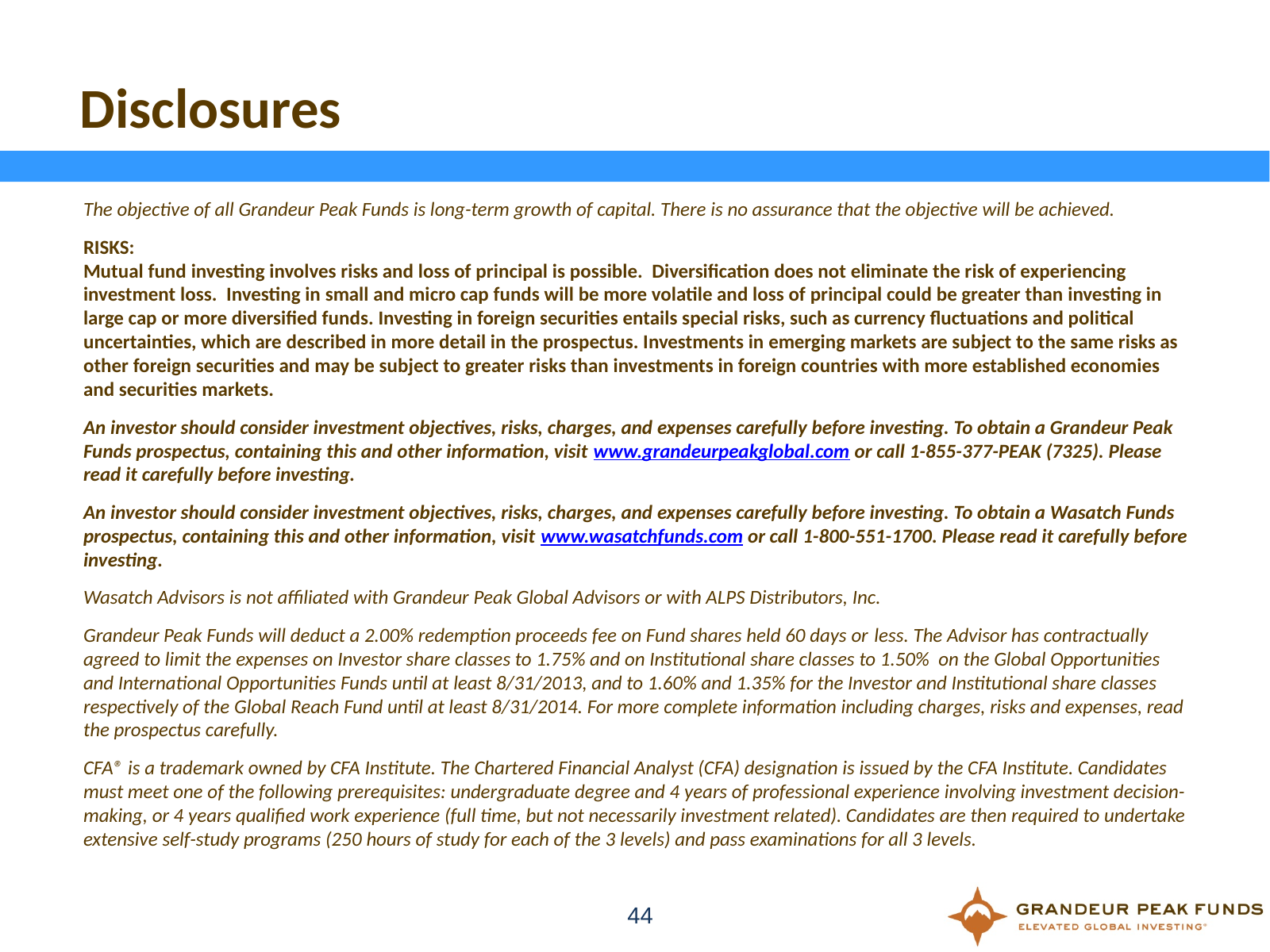

# Disclosures
	The objective of all Grandeur Peak Funds is long-term growth of capital. There is no assurance that the objective will be achieved.
	RISKS:
Mutual fund investing involves risks and loss of principal is possible.  Diversification does not eliminate the risk of experiencing investment loss.  Investing in small and micro cap funds will be more volatile and loss of principal could be greater than investing in large cap or more diversified funds. Investing in foreign securities entails special risks, such as currency fluctuations and political uncertainties, which are described in more detail in the prospectus. Investments in emerging markets are subject to the same risks as other foreign securities and may be subject to greater risks than investments in foreign countries with more established economies and securities markets.
	An investor should consider investment objectives, risks, charges, and expenses carefully before investing. To obtain a Grandeur Peak Funds prospectus, containing this and other information, visit www.grandeurpeakglobal.com or call 1-855-377-PEAK (7325). Please read it carefully before investing.
	An investor should consider investment objectives, risks, charges, and expenses carefully before investing. To obtain a Wasatch Funds prospectus, containing this and other information, visit www.wasatchfunds.com or call 1-800-551-1700. Please read it carefully before investing.
	Wasatch Advisors is not affiliated with Grandeur Peak Global Advisors or with ALPS Distributors, Inc.
	Grandeur Peak Funds will deduct a 2.00% redemption proceeds fee on Fund shares held 60 days or less. The Advisor has contractually agreed to limit the expenses on Investor share classes to 1.75% and on Institutional share classes to 1.50%  on the Global Opportunities and International Opportunities Funds until at least 8/31/2013, and to 1.60% and 1.35% for the Investor and Institutional share classes respectively of the Global Reach Fund until at least 8/31/2014. For more complete information including charges, risks and expenses, read the prospectus carefully.
	CFA® is a trademark owned by CFA Institute. The Chartered Financial Analyst (CFA) designation is issued by the CFA Institute. Candidates must meet one of the following prerequisites: undergraduate degree and 4 years of professional experience involving investment decision-making, or 4 years qualified work experience (full time, but not necessarily investment related). Candidates are then required to undertake extensive self-study programs (250 hours of study for each of the 3 levels) and pass examinations for all 3 levels.

44